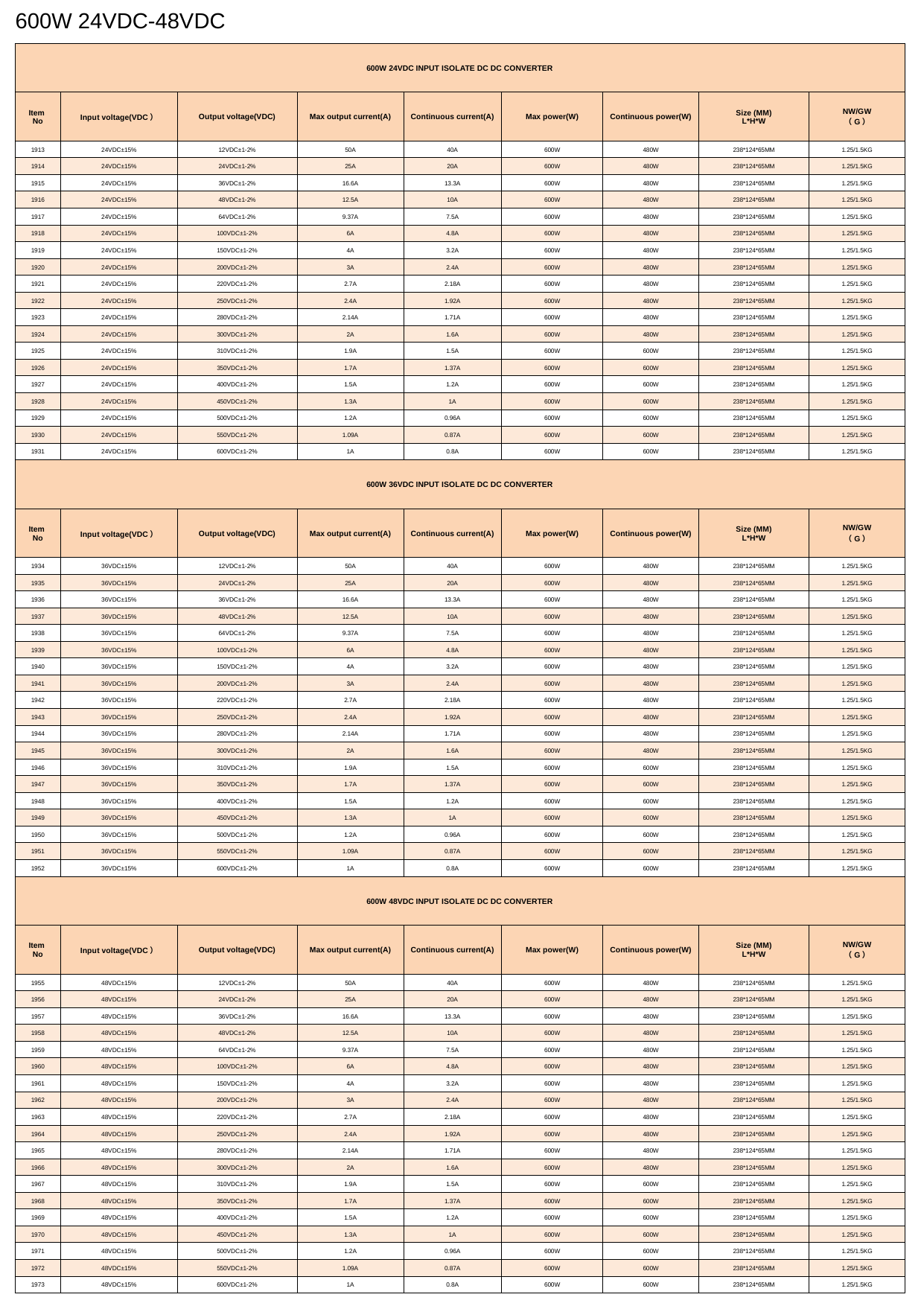

600W 24VDC-48VDC
| 600W 24VDC INPUT ISOLATE DC DC CONVERTER |  |  |  |  |  |  |  |  |
| --- | --- | --- | --- | --- | --- | --- | --- | --- |
| Item No | Input voltage(VDC） | Output voltage(VDC) | Max output current(A) | Continuous current(A) | Max power(W) | Continuous power(W) | Size (MM) L\*H\*W | NW/GW （G） |
| 1913 | 24VDC±15% | 12VDC±1-2% | 50A | 40A | 600W | 480W | 238\*124\*65MM | 1.25/1.5KG |
| 1914 | 24VDC±15% | 24VDC±1-2% | 25A | 20A | 600W | 480W | 238\*124\*65MM | 1.25/1.5KG |
| 1915 | 24VDC±15% | 36VDC±1-2% | 16.6A | 13.3A | 600W | 480W | 238\*124\*65MM | 1.25/1.5KG |
| 1916 | 24VDC±15% | 48VDC±1-2% | 12.5A | 10A | 600W | 480W | 238\*124\*65MM | 1.25/1.5KG |
| 1917 | 24VDC±15% | 64VDC±1-2% | 9.37A | 7.5A | 600W | 480W | 238\*124\*65MM | 1.25/1.5KG |
| 1918 | 24VDC±15% | 100VDC±1-2% | 6A | 4.8A | 600W | 480W | 238\*124\*65MM | 1.25/1.5KG |
| 1919 | 24VDC±15% | 150VDC±1-2% | 4A | 3.2A | 600W | 480W | 238\*124\*65MM | 1.25/1.5KG |
| 1920 | 24VDC±15% | 200VDC±1-2% | 3A | 2.4A | 600W | 480W | 238\*124\*65MM | 1.25/1.5KG |
| 1921 | 24VDC±15% | 220VDC±1-2% | 2.7A | 2.18A | 600W | 480W | 238\*124\*65MM | 1.25/1.5KG |
| 1922 | 24VDC±15% | 250VDC±1-2% | 2.4A | 1.92A | 600W | 480W | 238\*124\*65MM | 1.25/1.5KG |
| 1923 | 24VDC±15% | 280VDC±1-2% | 2.14A | 1.71A | 600W | 480W | 238\*124\*65MM | 1.25/1.5KG |
| 1924 | 24VDC±15% | 300VDC±1-2% | 2A | 1.6A | 600W | 480W | 238\*124\*65MM | 1.25/1.5KG |
| 1925 | 24VDC±15% | 310VDC±1-2% | 1.9A | 1.5A | 600W | 600W | 238\*124\*65MM | 1.25/1.5KG |
| 1926 | 24VDC±15% | 350VDC±1-2% | 1.7A | 1.37A | 600W | 600W | 238\*124\*65MM | 1.25/1.5KG |
| 1927 | 24VDC±15% | 400VDC±1-2% | 1.5A | 1.2A | 600W | 600W | 238\*124\*65MM | 1.25/1.5KG |
| 1928 | 24VDC±15% | 450VDC±1-2% | 1.3A | 1A | 600W | 600W | 238\*124\*65MM | 1.25/1.5KG |
| 1929 | 24VDC±15% | 500VDC±1-2% | 1.2A | 0.96A | 600W | 600W | 238\*124\*65MM | 1.25/1.5KG |
| 1930 | 24VDC±15% | 550VDC±1-2% | 1.09A | 0.87A | 600W | 600W | 238\*124\*65MM | 1.25/1.5KG |
| 1931 | 24VDC±15% | 600VDC±1-2% | 1A | 0.8A | 600W | 600W | 238\*124\*65MM | 1.25/1.5KG |
| 600W 36VDC INPUT ISOLATE DC DC CONVERTER |  |  |  |  |  |  |  |  |
| Item No | Input voltage(VDC） | Output voltage(VDC) | Max output current(A) | Continuous current(A) | Max power(W) | Continuous power(W) | Size (MM) L\*H\*W | NW/GW （G） |
| 1934 | 36VDC±15% | 12VDC±1-2% | 50A | 40A | 600W | 480W | 238\*124\*65MM | 1.25/1.5KG |
| 1935 | 36VDC±15% | 24VDC±1-2% | 25A | 20A | 600W | 480W | 238\*124\*65MM | 1.25/1.5KG |
| 1936 | 36VDC±15% | 36VDC±1-2% | 16.6A | 13.3A | 600W | 480W | 238\*124\*65MM | 1.25/1.5KG |
| 1937 | 36VDC±15% | 48VDC±1-2% | 12.5A | 10A | 600W | 480W | 238\*124\*65MM | 1.25/1.5KG |
| 1938 | 36VDC±15% | 64VDC±1-2% | 9.37A | 7.5A | 600W | 480W | 238\*124\*65MM | 1.25/1.5KG |
| 1939 | 36VDC±15% | 100VDC±1-2% | 6A | 4.8A | 600W | 480W | 238\*124\*65MM | 1.25/1.5KG |
| 1940 | 36VDC±15% | 150VDC±1-2% | 4A | 3.2A | 600W | 480W | 238\*124\*65MM | 1.25/1.5KG |
| 1941 | 36VDC±15% | 200VDC±1-2% | 3A | 2.4A | 600W | 480W | 238\*124\*65MM | 1.25/1.5KG |
| 1942 | 36VDC±15% | 220VDC±1-2% | 2.7A | 2.18A | 600W | 480W | 238\*124\*65MM | 1.25/1.5KG |
| 1943 | 36VDC±15% | 250VDC±1-2% | 2.4A | 1.92A | 600W | 480W | 238\*124\*65MM | 1.25/1.5KG |
| 1944 | 36VDC±15% | 280VDC±1-2% | 2.14A | 1.71A | 600W | 480W | 238\*124\*65MM | 1.25/1.5KG |
| 1945 | 36VDC±15% | 300VDC±1-2% | 2A | 1.6A | 600W | 480W | 238\*124\*65MM | 1.25/1.5KG |
| 1946 | 36VDC±15% | 310VDC±1-2% | 1.9A | 1.5A | 600W | 600W | 238\*124\*65MM | 1.25/1.5KG |
| 1947 | 36VDC±15% | 350VDC±1-2% | 1.7A | 1.37A | 600W | 600W | 238\*124\*65MM | 1.25/1.5KG |
| 1948 | 36VDC±15% | 400VDC±1-2% | 1.5A | 1.2A | 600W | 600W | 238\*124\*65MM | 1.25/1.5KG |
| 1949 | 36VDC±15% | 450VDC±1-2% | 1.3A | 1A | 600W | 600W | 238\*124\*65MM | 1.25/1.5KG |
| 1950 | 36VDC±15% | 500VDC±1-2% | 1.2A | 0.96A | 600W | 600W | 238\*124\*65MM | 1.25/1.5KG |
| 1951 | 36VDC±15% | 550VDC±1-2% | 1.09A | 0.87A | 600W | 600W | 238\*124\*65MM | 1.25/1.5KG |
| 1952 | 36VDC±15% | 600VDC±1-2% | 1A | 0.8A | 600W | 600W | 238\*124\*65MM | 1.25/1.5KG |
| 600W 48VDC INPUT ISOLATE DC DC CONVERTER |  |  |  |  |  |  |  |  |
| Item No | Input voltage(VDC） | Output voltage(VDC) | Max output current(A) | Continuous current(A) | Max power(W) | Continuous power(W) | Size (MM) L\*H\*W | NW/GW （G） |
| 1955 | 48VDC±15% | 12VDC±1-2% | 50A | 40A | 600W | 480W | 238\*124\*65MM | 1.25/1.5KG |
| 1956 | 48VDC±15% | 24VDC±1-2% | 25A | 20A | 600W | 480W | 238\*124\*65MM | 1.25/1.5KG |
| 1957 | 48VDC±15% | 36VDC±1-2% | 16.6A | 13.3A | 600W | 480W | 238\*124\*65MM | 1.25/1.5KG |
| 1958 | 48VDC±15% | 48VDC±1-2% | 12.5A | 10A | 600W | 480W | 238\*124\*65MM | 1.25/1.5KG |
| 1959 | 48VDC±15% | 64VDC±1-2% | 9.37A | 7.5A | 600W | 480W | 238\*124\*65MM | 1.25/1.5KG |
| 1960 | 48VDC±15% | 100VDC±1-2% | 6A | 4.8A | 600W | 480W | 238\*124\*65MM | 1.25/1.5KG |
| 1961 | 48VDC±15% | 150VDC±1-2% | 4A | 3.2A | 600W | 480W | 238\*124\*65MM | 1.25/1.5KG |
| 1962 | 48VDC±15% | 200VDC±1-2% | 3A | 2.4A | 600W | 480W | 238\*124\*65MM | 1.25/1.5KG |
| 1963 | 48VDC±15% | 220VDC±1-2% | 2.7A | 2.18A | 600W | 480W | 238\*124\*65MM | 1.25/1.5KG |
| 1964 | 48VDC±15% | 250VDC±1-2% | 2.4A | 1.92A | 600W | 480W | 238\*124\*65MM | 1.25/1.5KG |
| 1965 | 48VDC±15% | 280VDC±1-2% | 2.14A | 1.71A | 600W | 480W | 238\*124\*65MM | 1.25/1.5KG |
| 1966 | 48VDC±15% | 300VDC±1-2% | 2A | 1.6A | 600W | 480W | 238\*124\*65MM | 1.25/1.5KG |
| 1967 | 48VDC±15% | 310VDC±1-2% | 1.9A | 1.5A | 600W | 600W | 238\*124\*65MM | 1.25/1.5KG |
| 1968 | 48VDC±15% | 350VDC±1-2% | 1.7A | 1.37A | 600W | 600W | 238\*124\*65MM | 1.25/1.5KG |
| 1969 | 48VDC±15% | 400VDC±1-2% | 1.5A | 1.2A | 600W | 600W | 238\*124\*65MM | 1.25/1.5KG |
| 1970 | 48VDC±15% | 450VDC±1-2% | 1.3A | 1A | 600W | 600W | 238\*124\*65MM | 1.25/1.5KG |
| 1971 | 48VDC±15% | 500VDC±1-2% | 1.2A | 0.96A | 600W | 600W | 238\*124\*65MM | 1.25/1.5KG |
| 1972 | 48VDC±15% | 550VDC±1-2% | 1.09A | 0.87A | 600W | 600W | 238\*124\*65MM | 1.25/1.5KG |
| 1973 | 48VDC±15% | 600VDC±1-2% | 1A | 0.8A | 600W | 600W | 238\*124\*65MM | 1.25/1.5KG |
50